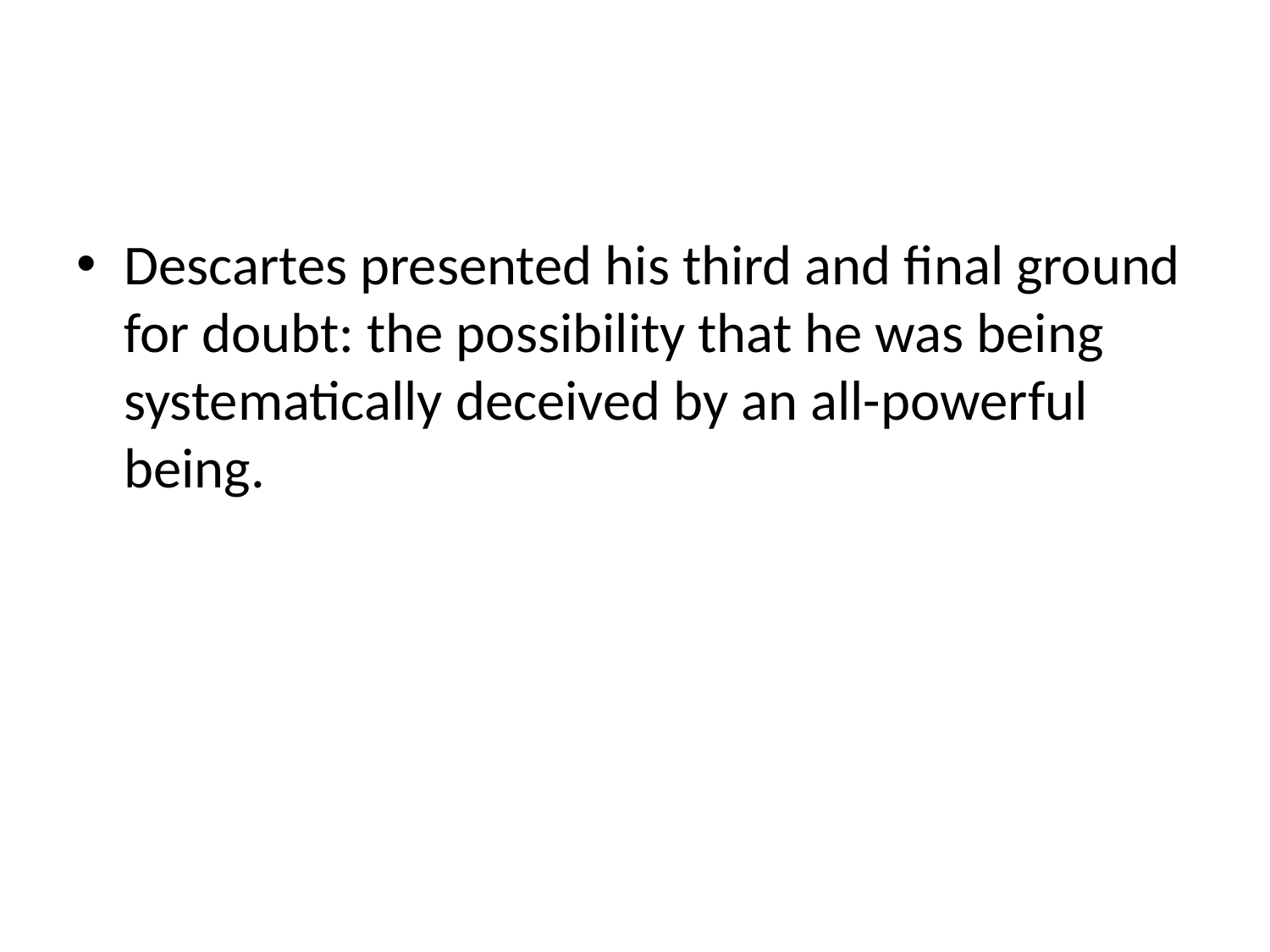

Descartes presented his third and final ground for doubt: the possibility that he was being systematically deceived by an all-powerful being.